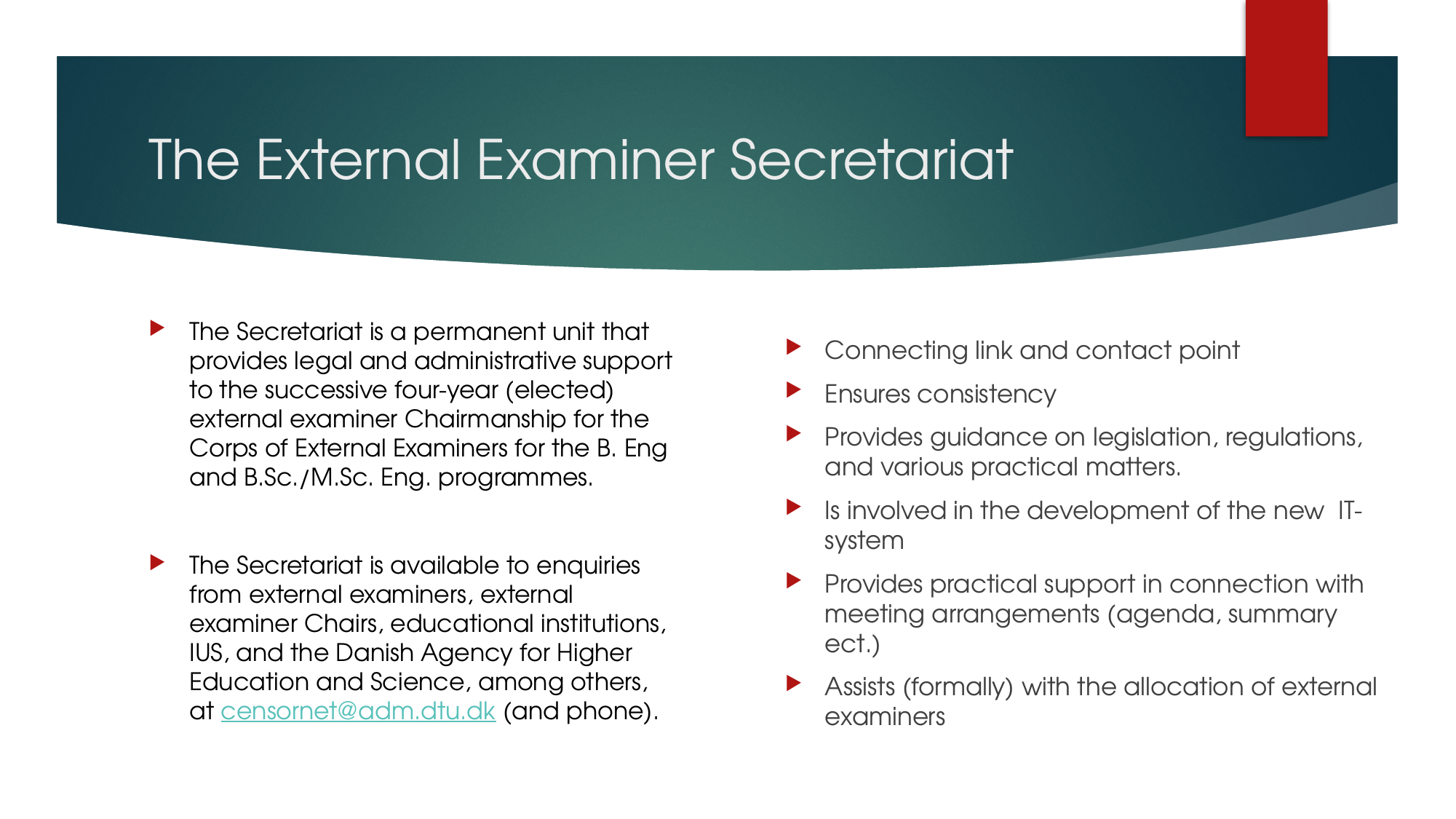

# The External Examiner Secretariat
The Secretariat is a permanent unit that provides legal and administrative support to the successive four-year (elected) external examiner Chairmanship for the Corps of External Examiners for the B. Eng and B.Sc./M.Sc. Eng. programmes.

The Secretariat is available to enquiries from external examiners, external examiner Chairs, educational institutions, IUS, and the Danish Agency for Higher Education and Science, among others, at censornet@adm.dtu.dk (and phone).
Connecting link and contact point
Ensures consistency
Provides guidance on legislation, regulations, and various practical matters.
Is involved in the development of the new  IT-system
Provides practical support in connection with meeting arrangements (agenda, summary ect.)
Assists (formally) with the allocation of external examiners